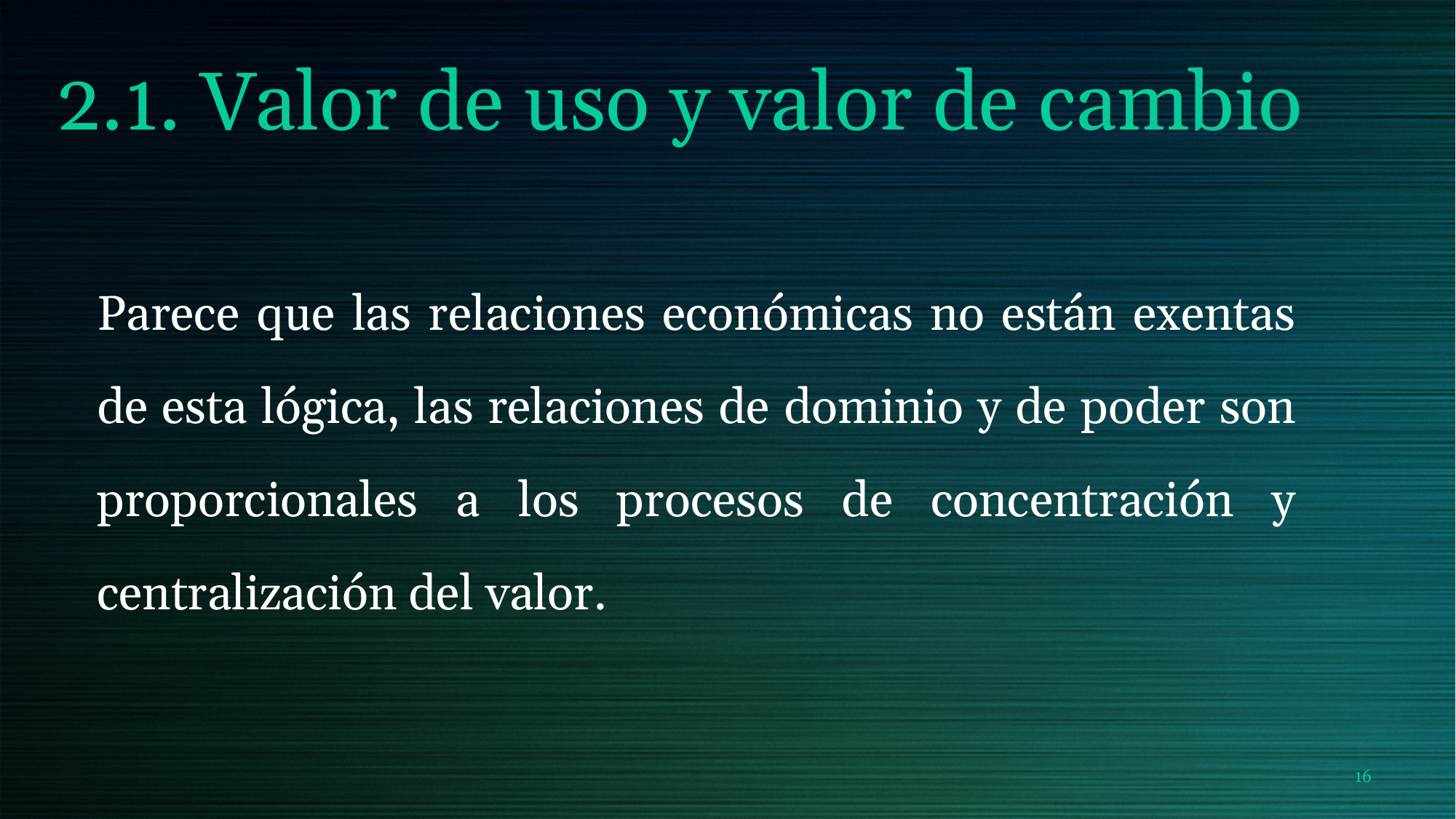

# 2.1. Valor de uso y valor de cambio
Parece que las relaciones económicas no están exentas de esta lógica, las relaciones de dominio y de poder son proporcionales a los procesos de concentración y centralización del valor.
16